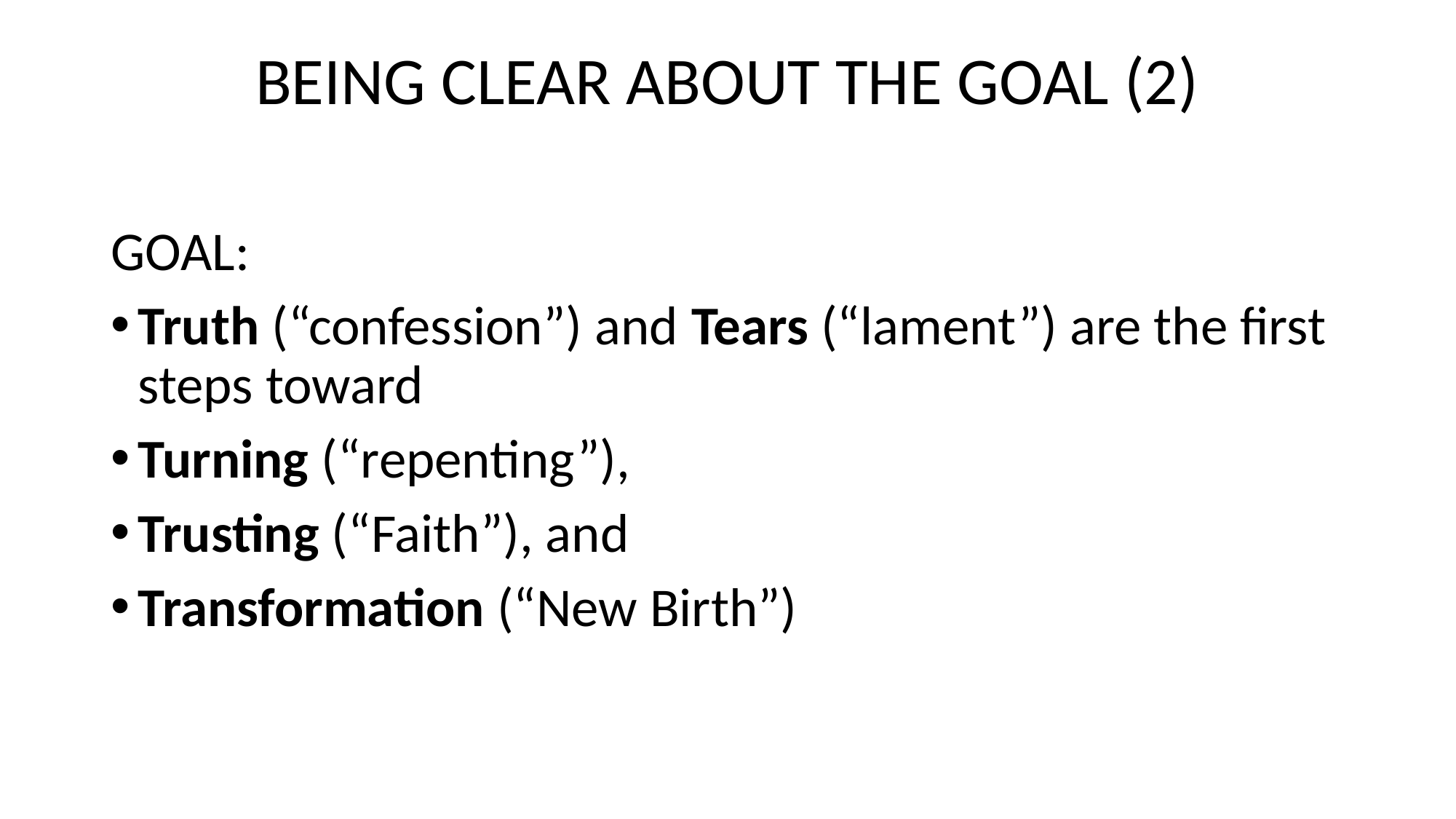

# BEING CLEAR ABOUT THE GOAL (2)
GOAL:
Truth (“confession”) and Tears (“lament”) are the first steps toward
Turning (“repenting”),
Trusting (“Faith”), and
Transformation (“New Birth”)